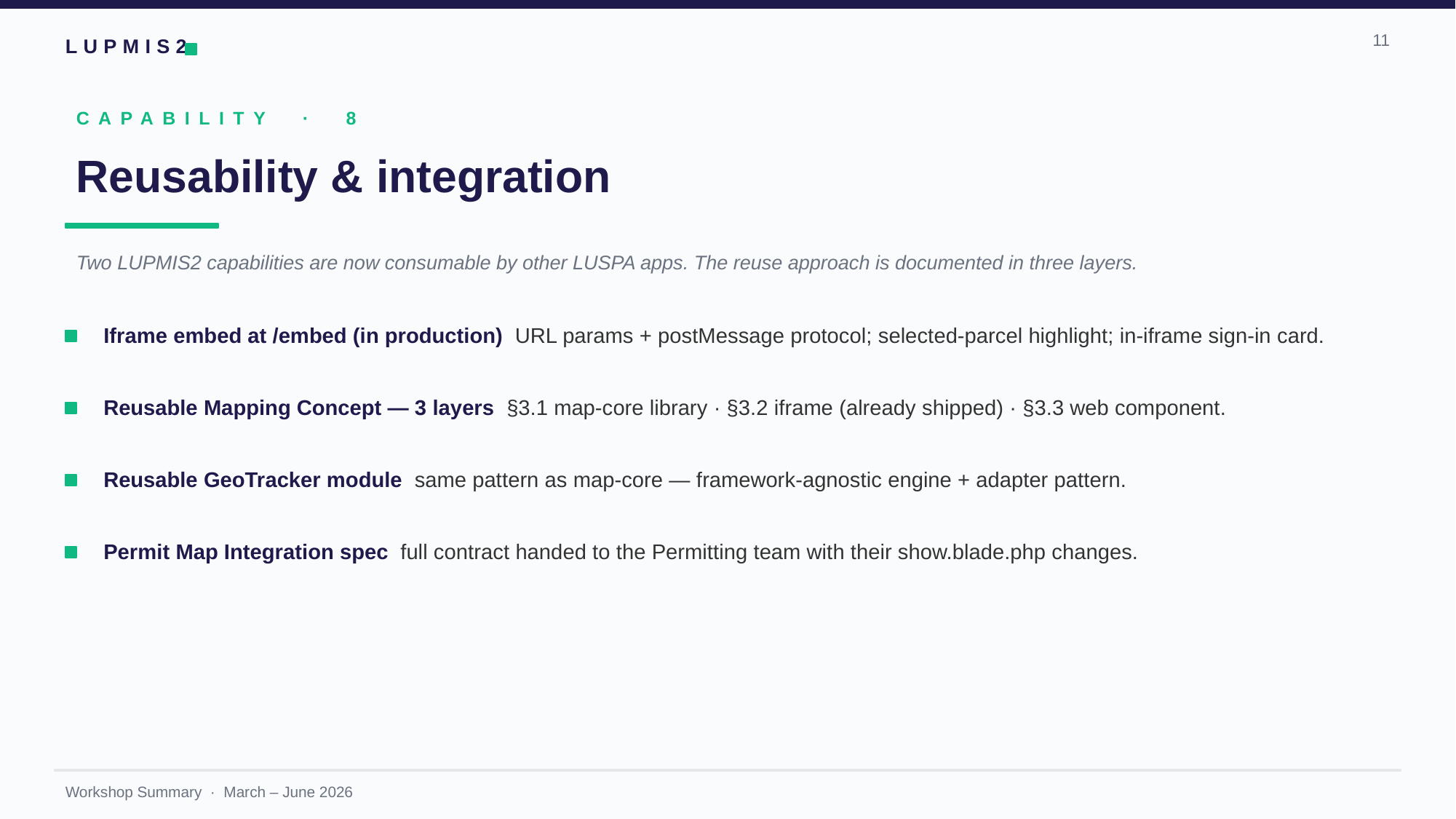

11
CAPABILITY  ·  8
Reusability & integration

Two LUPMIS2 capabilities are now consumable by other LUSPA apps. The reuse approach is documented in three layers.
Iframe embed at /embed (in production)  URL params + postMessage protocol; selected-parcel highlight; in-iframe sign-in card.

Reusable Mapping Concept — 3 layers  §3.1 map-core library · §3.2 iframe (already shipped) · §3.3 web component.

Reusable GeoTracker module  same pattern as map-core — framework-agnostic engine + adapter pattern.

Permit Map Integration spec  full contract handed to the Permitting team with their show.blade.php changes.